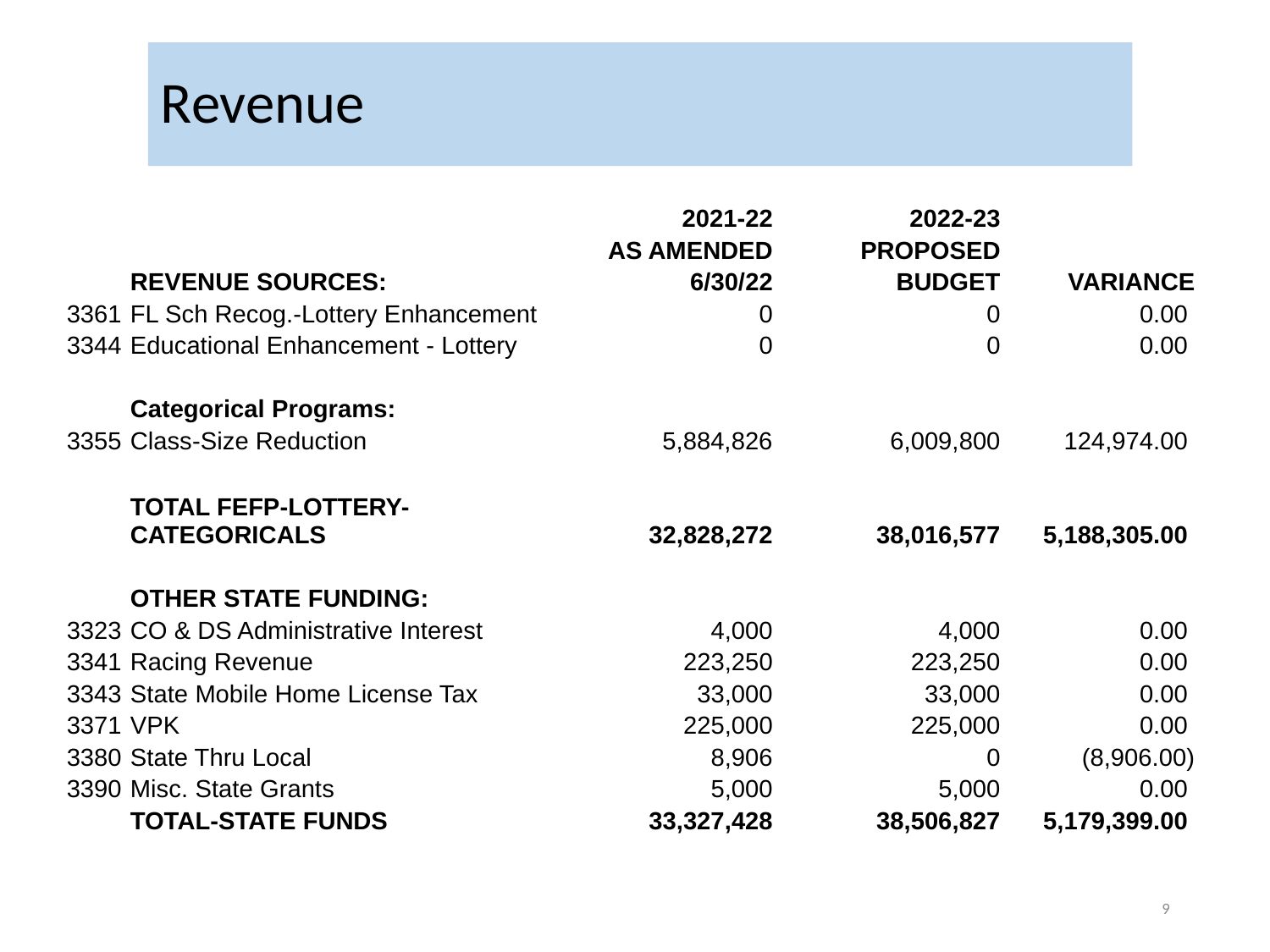

# Revenue
|  |  | 2021-22 | 2022-23 |  |
| --- | --- | --- | --- | --- |
|  |  | AS AMENDED | PROPOSED |  |
|  | REVENUE SOURCES: | 6/30/22 | BUDGET | VARIANCE |
| 3361 | FL Sch Recog.-Lottery Enhancement | 0 | 0 | 0.00 |
| 3344 | Educational Enhancement - Lottery | 0 | 0 | 0.00 |
|  |  |  |  |  |
|  | Categorical Programs: |  |  |  |
| 3355 | Class-Size Reduction | 5,884,826 | 6,009,800 | 124,974.00 |
|  |  |  |  |  |
|  | TOTAL FEFP-LOTTERY-CATEGORICALS | 32,828,272 | 38,016,577 | 5,188,305.00 |
|  |  |  |  |  |
|  | OTHER STATE FUNDING: |  |  |  |
| 3323 | CO & DS Administrative Interest | 4,000 | 4,000 | 0.00 |
| 3341 | Racing Revenue | 223,250 | 223,250 | 0.00 |
| 3343 | State Mobile Home License Tax | 33,000 | 33,000 | 0.00 |
| 3371 | VPK | 225,000 | 225,000 | 0.00 |
| 3380 | State Thru Local | 8,906 | 0 | (8,906.00) |
| 3390 | Misc. State Grants | 5,000 | 5,000 | 0.00 |
|  | TOTAL-STATE FUNDS | 33,327,428 | 38,506,827 | 5,179,399.00 |
9